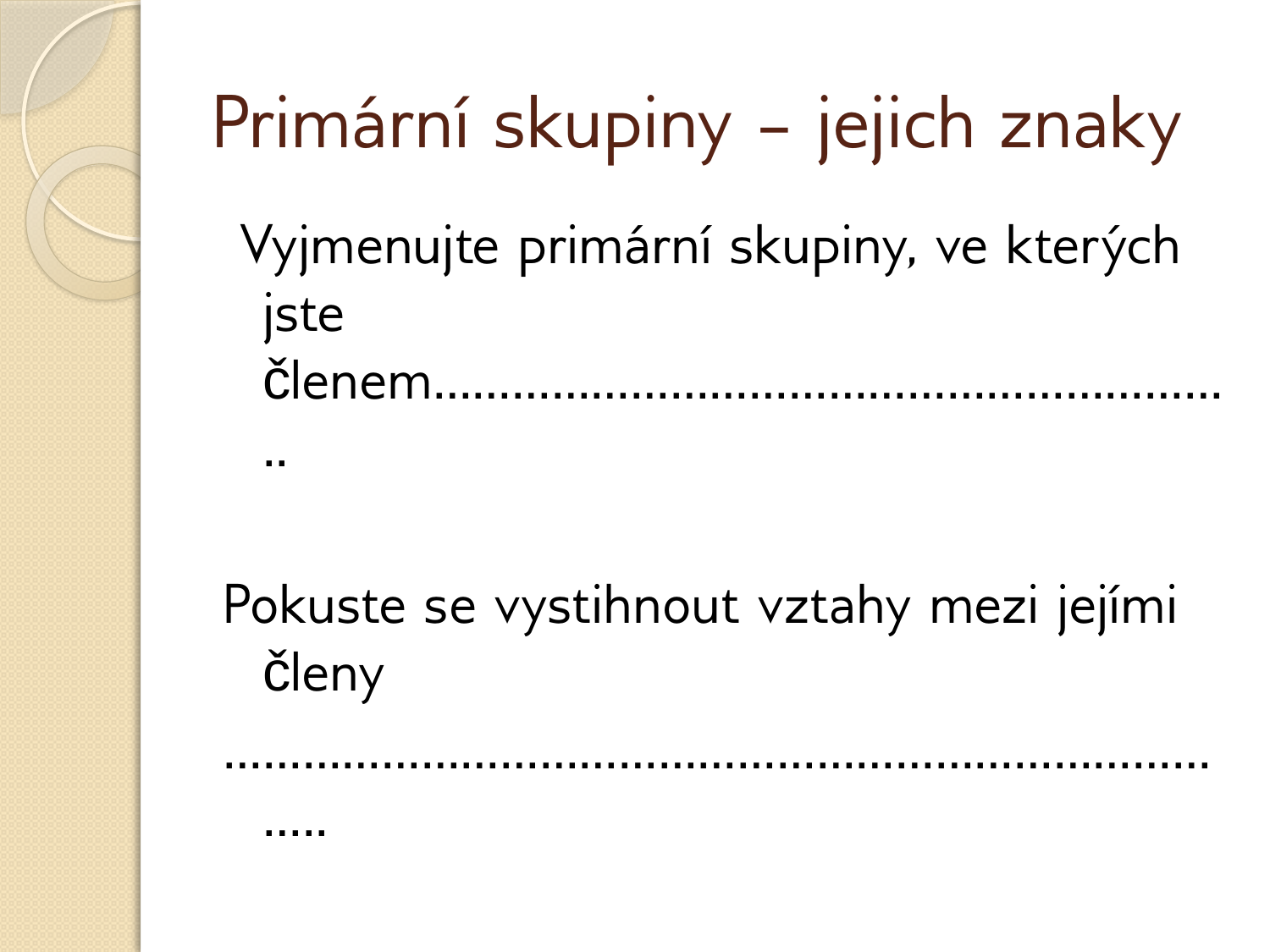

# Primární skupiny – jejich znaky
 Vyjmenujte primární skupiny, ve kterých jste členem……………………………………………………..

Pokuste se vystihnout vztahy mezi jejími členy
……………………………………………………………………..